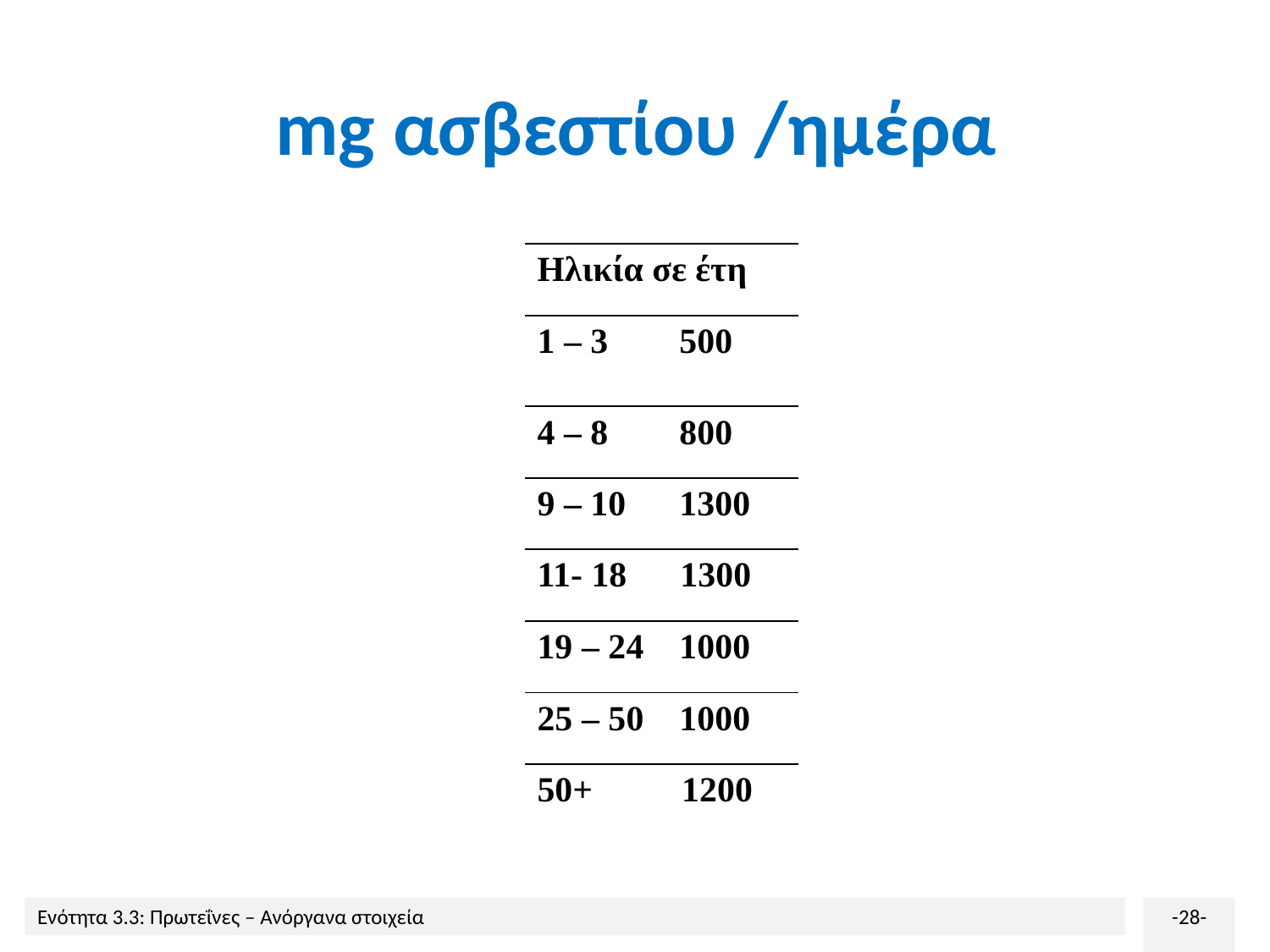

# mg ασβεστίου /ημέρα
|  |
| --- |
| Ηλικία σε έτη |
| 1 – 3 500 |
| 4 – 8 800 |
| 9 – 10 1300 |
| 11- 18 1300 |
| 19 – 24 1000 |
| 25 – 50 1000 |
| 50+ 1200 |